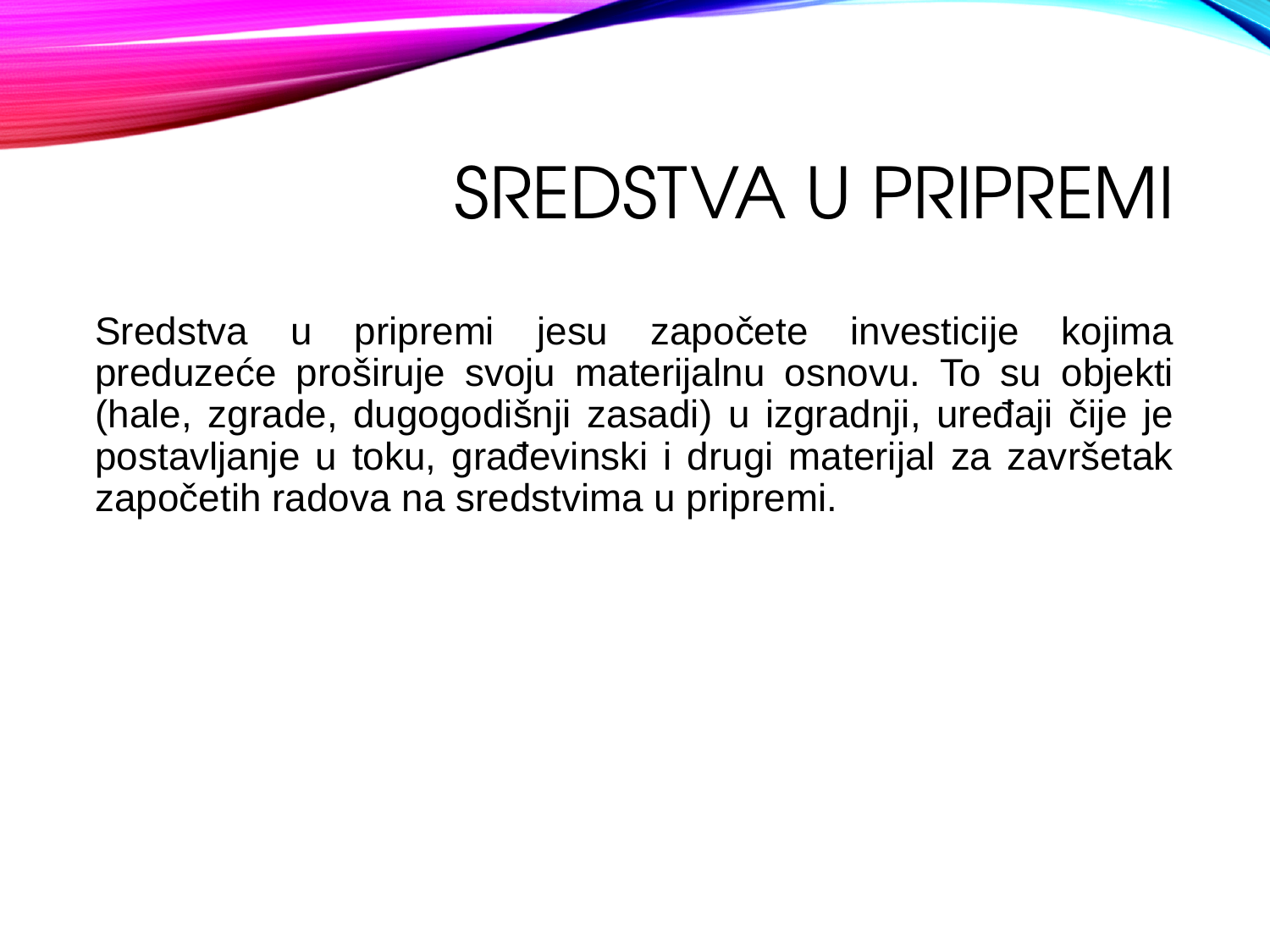

# Sredstva u pripremi
Sredstva u pripremi jesu započete investicije kojima preduzeće proširuje svoju materijalnu osnovu. To su objekti (hale, zgrade, dugogodišnji zasadi) u izgradnji, uređaji čije je postavljanje u toku, građevinski i drugi materijal za završetak započetih radova na sredstvima u pripremi.